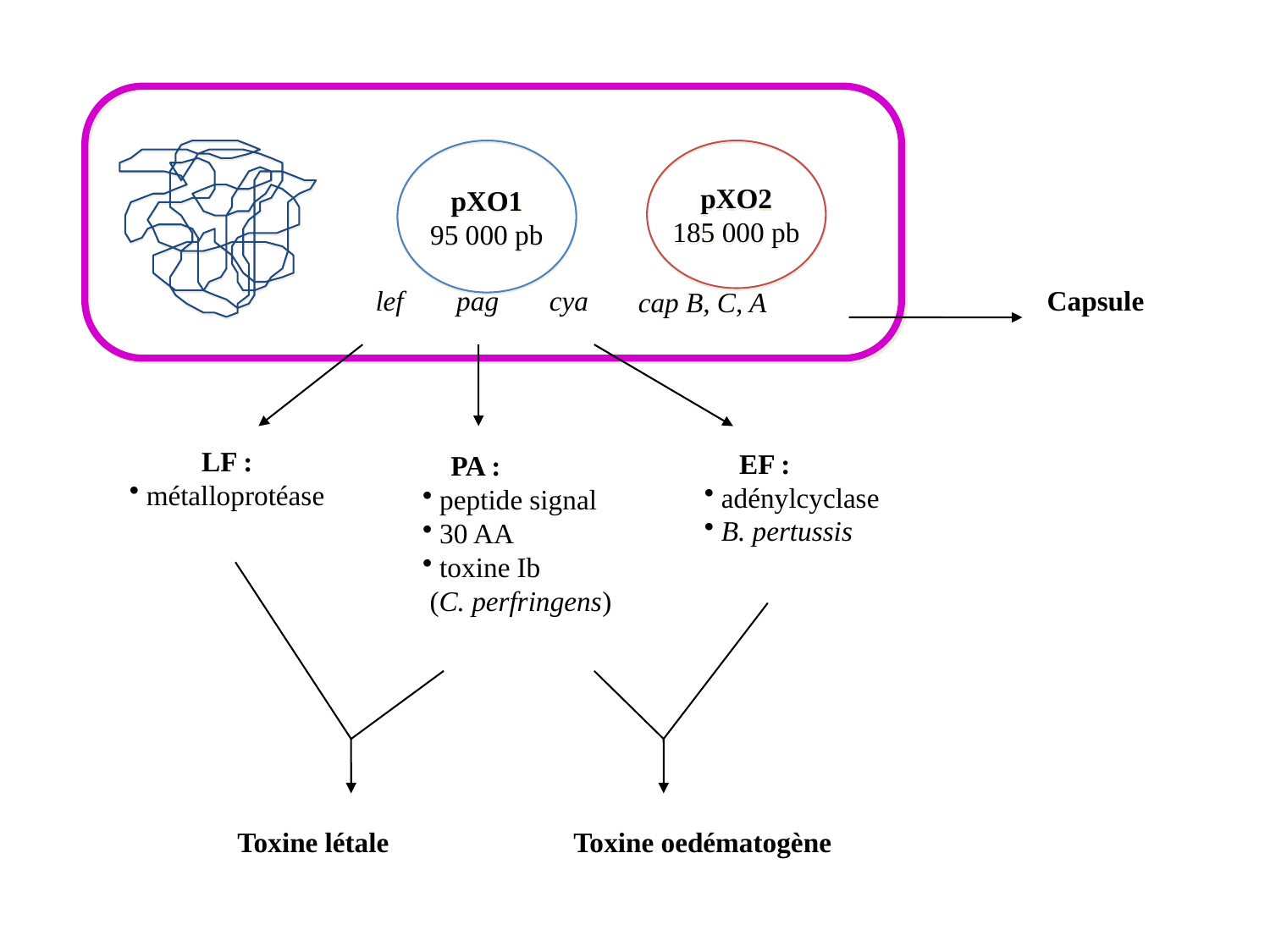

pXO1
95 000 pb
lef
pag
cya
pXO2
185 000 pb
cap B, C, A
Capsule

    PA :
 peptide signal
 30 AA
 toxine Ib
 (C. perfringens)

LF :
 métalloprotéase

     EF :
 adénylcyclase
 B. pertussis

Toxine létale
Toxine oedématogène